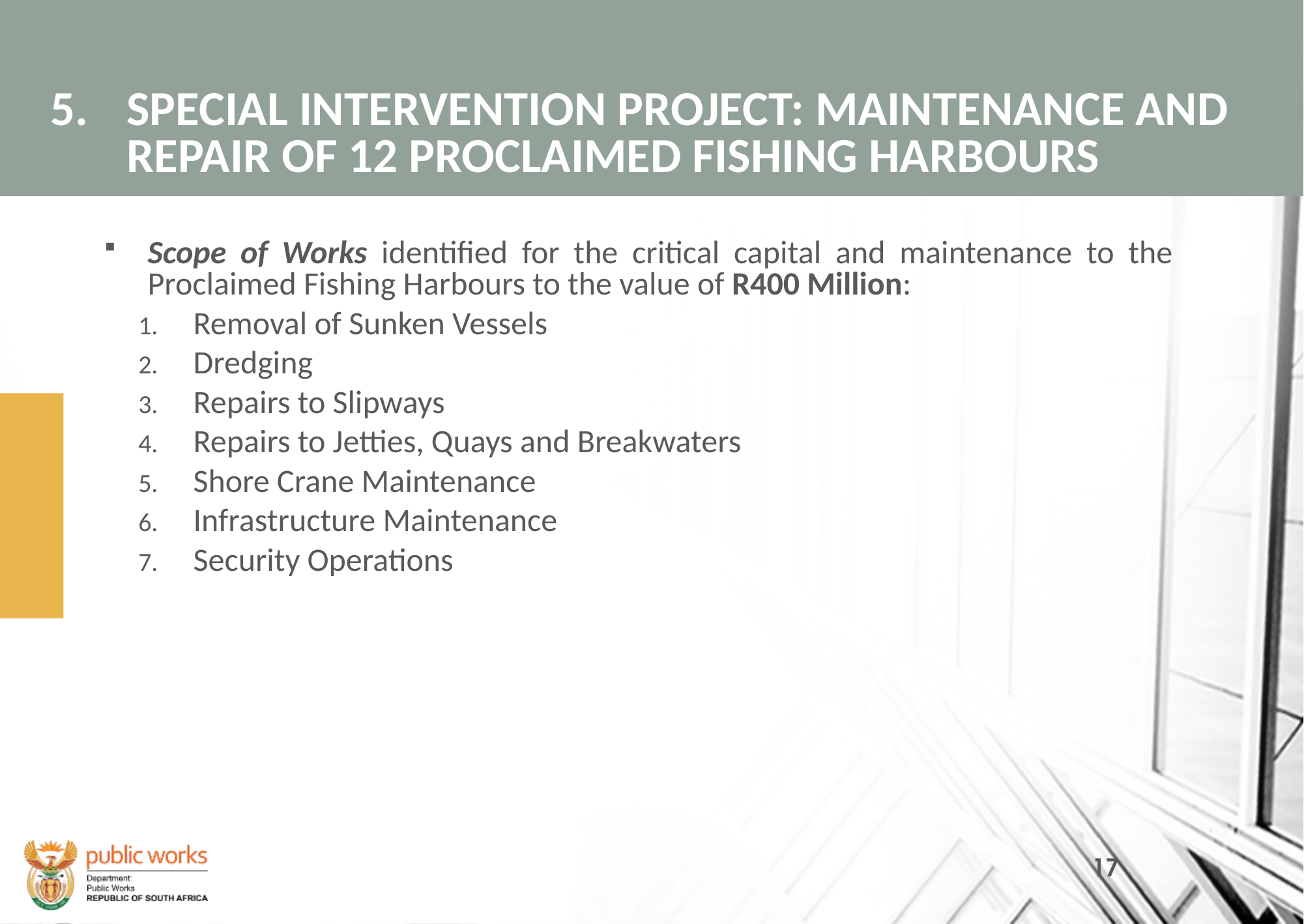

# 5. 	SPECIAL INTERVENTION PROJECT: MAINTENANCE AND REPAIR OF 12 PROCLAIMED FISHING HARBOURS
Scope of Works identified for the critical capital and maintenance to the Proclaimed Fishing Harbours to the value of R400 Million:
Removal of Sunken Vessels
Dredging
Repairs to Slipways
Repairs to Jetties, Quays and Breakwaters
Shore Crane Maintenance
Infrastructure Maintenance
Security Operations